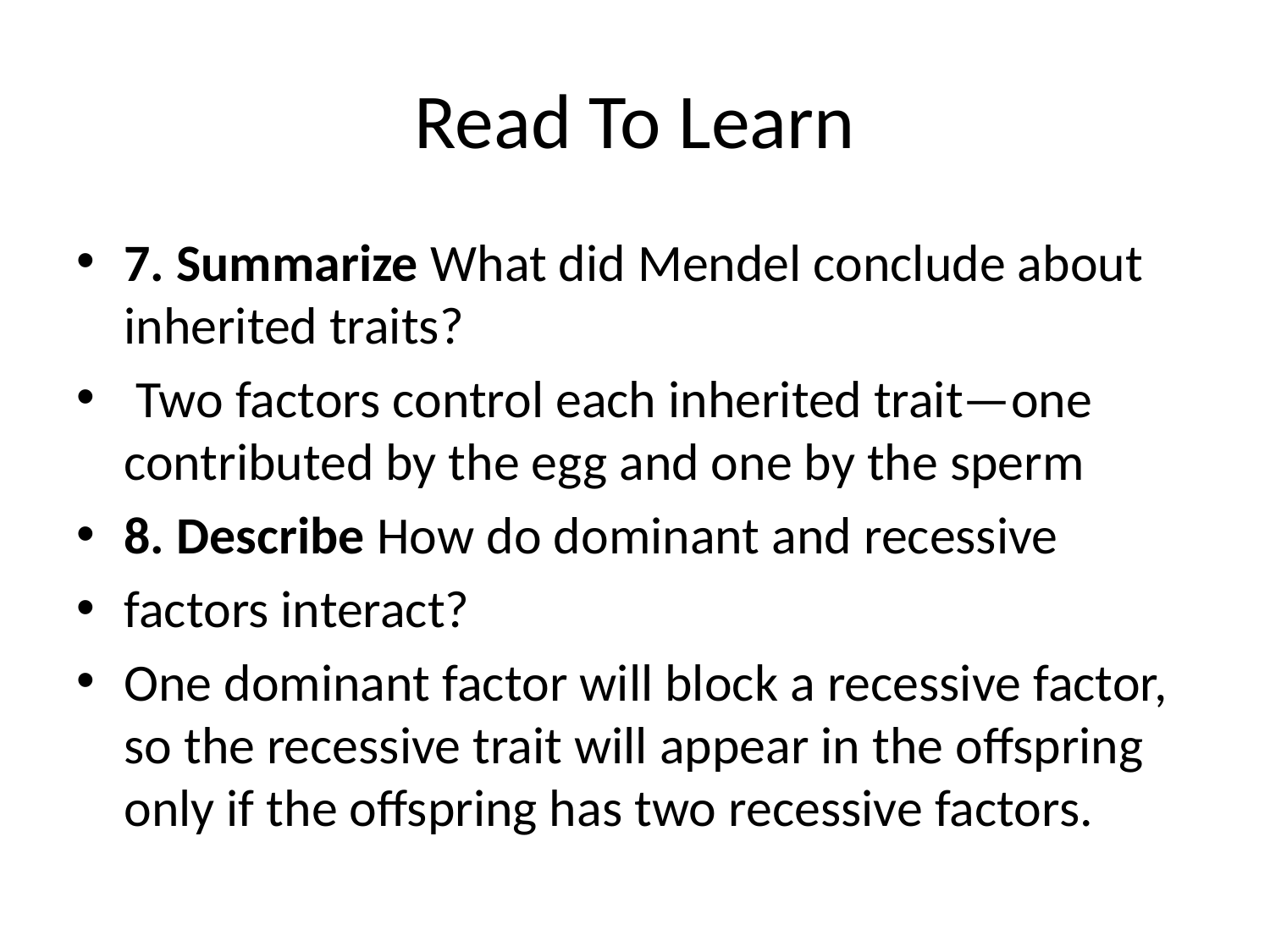

# Read To Learn
7. Summarize What did Mendel conclude about inherited traits?
 Two factors control each inherited trait—one contributed by the egg and one by the sperm
8. Describe How do dominant and recessive
factors interact?
One dominant factor will block a recessive factor, so the recessive trait will appear in the offspring only if the offspring has two recessive factors.